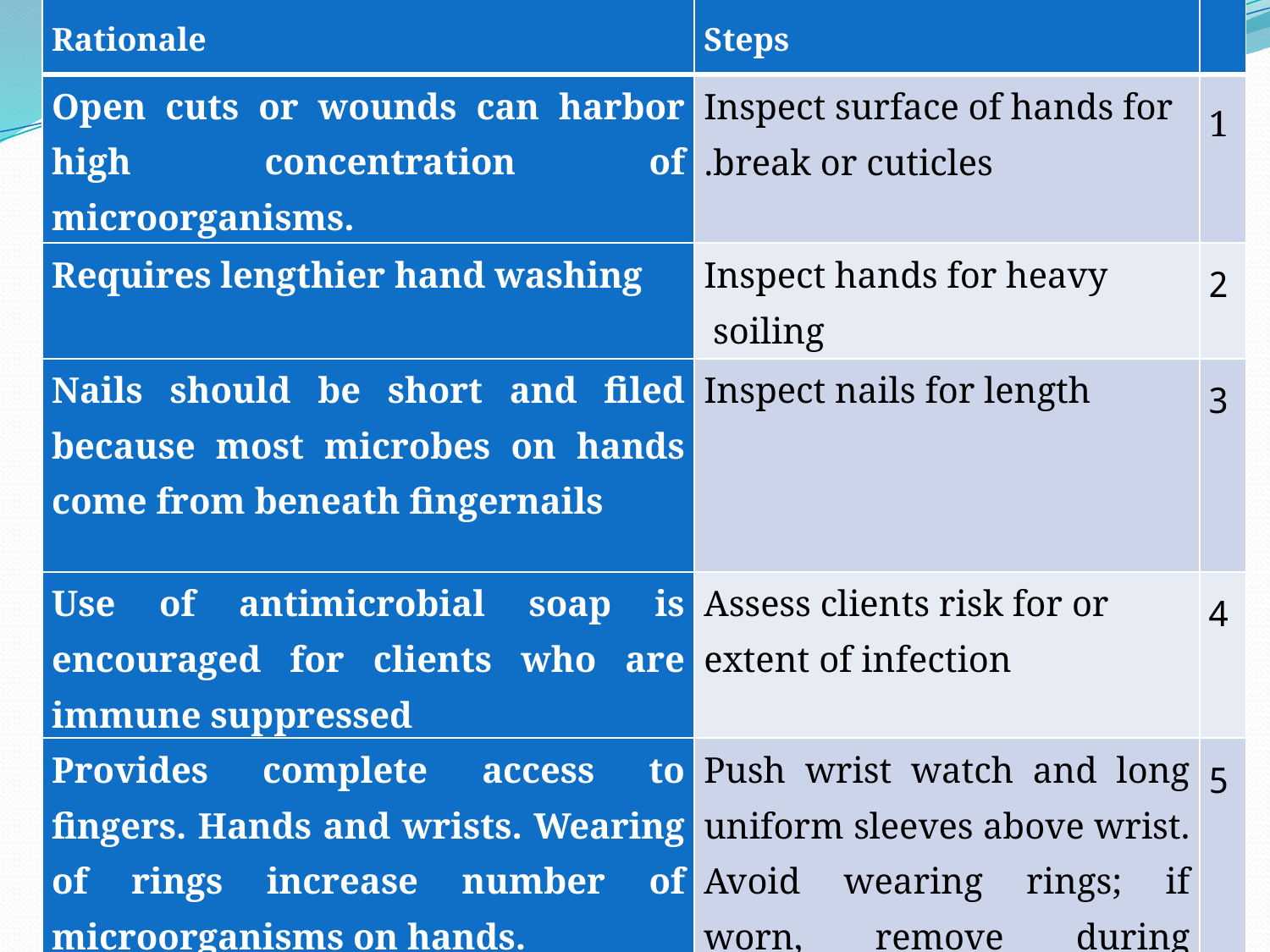

| Rationale | Steps |  |
| --- | --- | --- |
| Open cuts or wounds can harbor high concentration of microorganisms. | Inspect surface of hands for break or cuticles. | 1 |
| Requires lengthier hand washing | Inspect hands for heavy soiling | 2 |
| Nails should be short and filed because most microbes on hands come from beneath fingernails | Inspect nails for length | 3 |
| Use of antimicrobial soap is encouraged for clients who are immune suppressed | Assess clients risk for or extent of infection | 4 |
| Provides complete access to fingers. Hands and wrists. Wearing of rings increase number of microorganisms on hands. | Push wrist watch and long uniform sleeves above wrist. Avoid wearing rings; if worn, remove during washing | 5 |
#